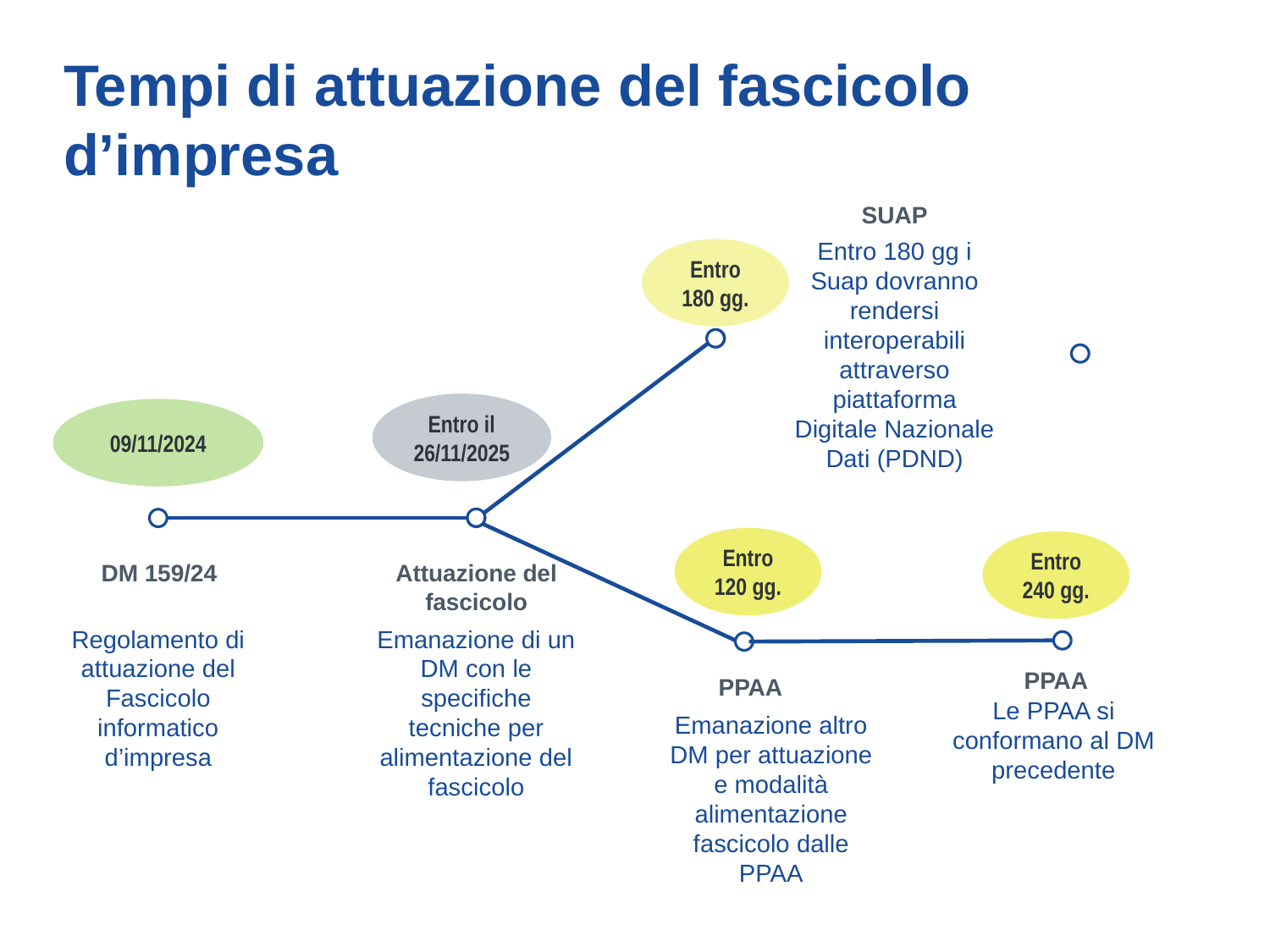

# Tempi di attuazione del fascicolo d’impresa
SUAP
Entro 180 gg i Suap dovranno rendersi interoperabili attraverso piattaforma Digitale Nazionale Dati (PDND)

Entro 180 gg.

Entro il 26/11/2025
09/11/2024

Entro 120 gg.
Entro 240 gg.
DM 159/24

Attuazione del fascicolo
Regolamento di attuazione del Fascicolo informatico d’impresa

Emanazione di un DM con le specifiche tecniche per alimentazione del fascicolo

PPAA
PPAA
Le PPAA si conformano al DM precedente

Emanazione altro DM per attuazione e modalità alimentazione fascicolo dalle PPAA